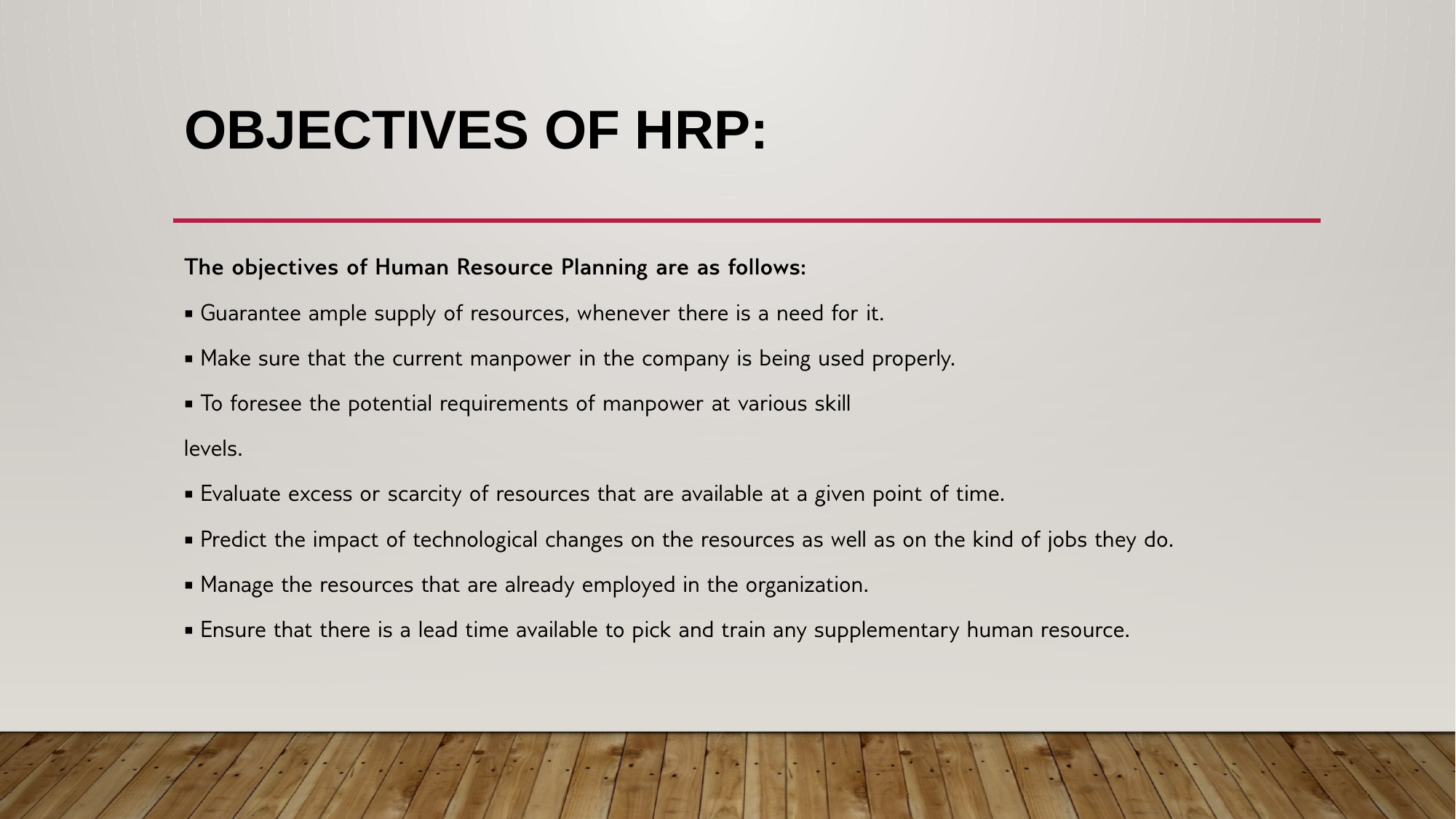

# Objectives of HRP:
The objectives of Human Resource Planning are as follows:
▪ Guarantee ample supply of resources, whenever there is a need for it.
▪ Make sure that the current manpower in the company is being used properly.
▪ To foresee the potential requirements of manpower at various skill
levels.
▪ Evaluate excess or scarcity of resources that are available at a given point of time.
▪ Predict the impact of technological changes on the resources as well as on the kind of jobs they do.
▪ Manage the resources that are already employed in the organization.
▪ Ensure that there is a lead time available to pick and train any supplementary human resource.